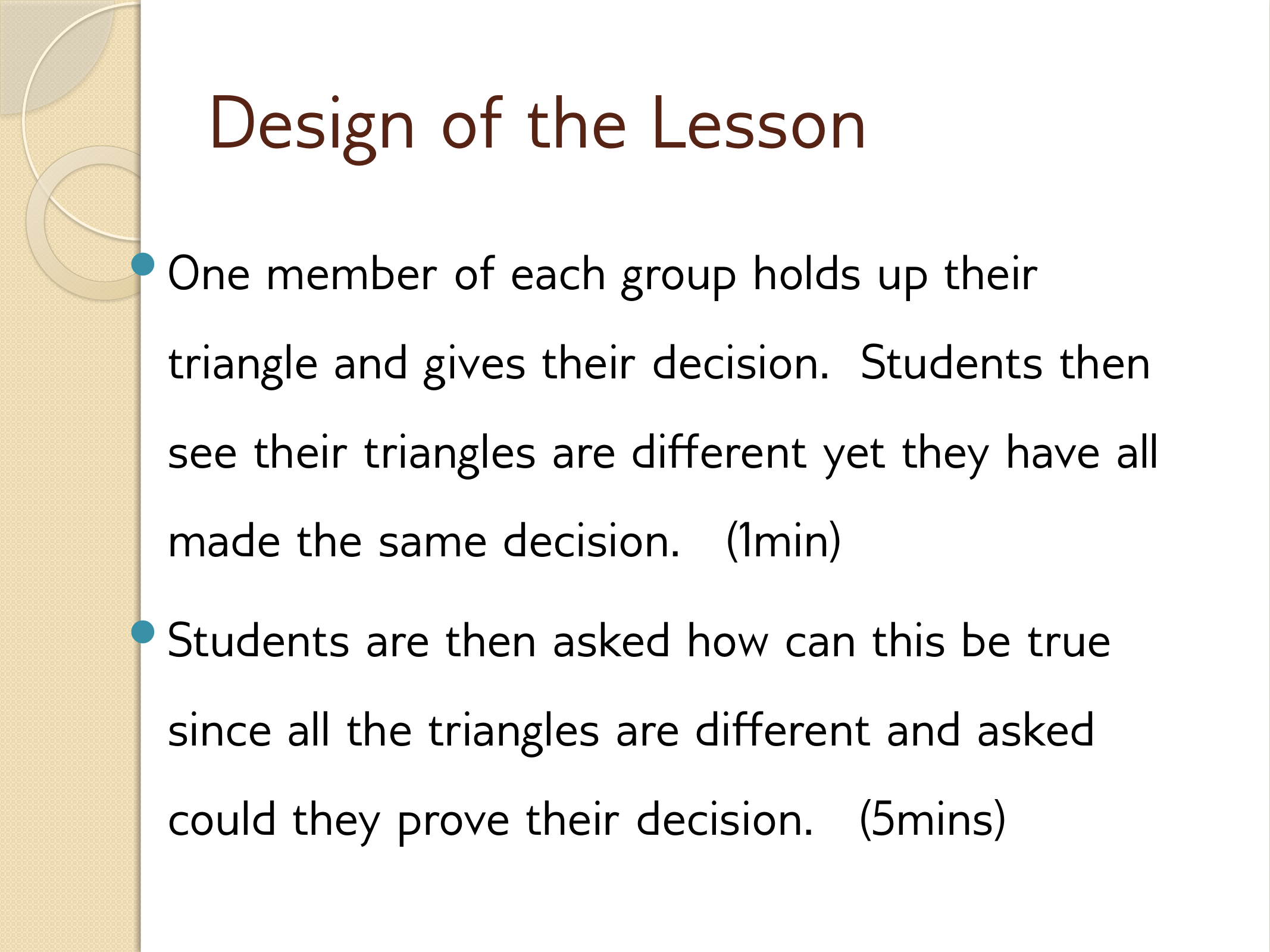

# Design of the Lesson
One member of each group holds up their triangle and gives their decision.  Students then see their triangles are different yet they have all made the same decision.   (1min)
Students are then asked how can this be true since all the triangles are different and asked could they prove their decision.   (5mins)